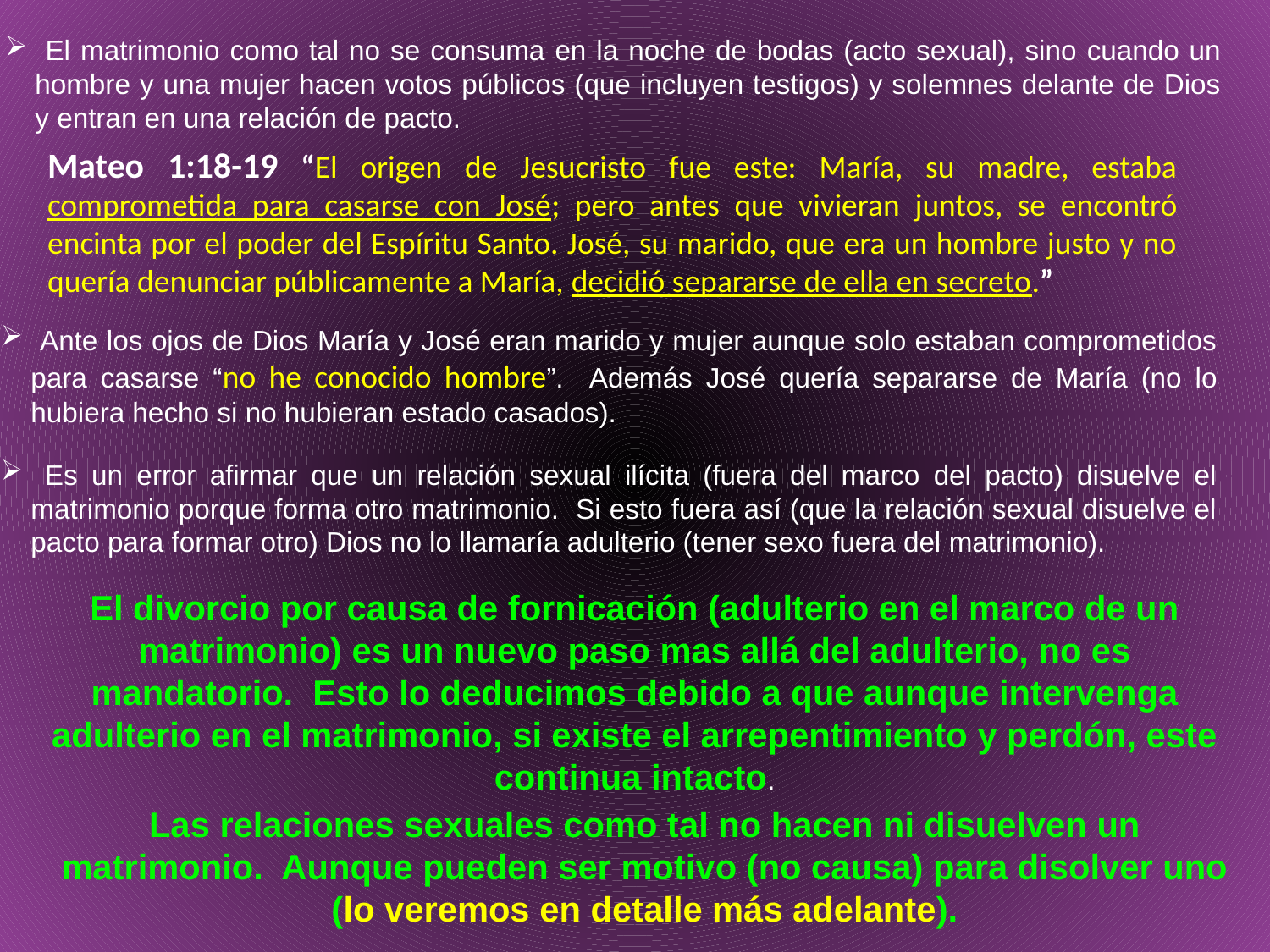

El matrimonio como tal no se consuma en la noche de bodas (acto sexual), sino cuando un hombre y una mujer hacen votos públicos (que incluyen testigos) y solemnes delante de Dios y entran en una relación de pacto.
Mateo 1:18-19 “El origen de Jesucristo fue este: María, su madre, estaba comprometida para casarse con José; pero antes que vivieran juntos, se encontró encinta por el poder del Espíritu Santo. José, su marido, que era un hombre justo y no quería denunciar públicamente a María, decidió separarse de ella en secreto.”
 Ante los ojos de Dios María y José eran marido y mujer aunque solo estaban comprometidos para casarse “no he conocido hombre”.  Además José quería separarse de María (no lo hubiera hecho si no hubieran estado casados).
 Es un error afirmar que un relación sexual ilícita (fuera del marco del pacto) disuelve el matrimonio porque forma otro matrimonio.  Si esto fuera así (que la relación sexual disuelve el pacto para formar otro) Dios no lo llamaría adulterio (tener sexo fuera del matrimonio).
El divorcio por causa de fornicación (adulterio en el marco de un matrimonio) es un nuevo paso mas allá del adulterio, no es mandatorio.  Esto lo deducimos debido a que aunque intervenga adulterio en el matrimonio, si existe el arrepentimiento y perdón, este continua intacto.
Las relaciones sexuales como tal no hacen ni disuelven un matrimonio.  Aunque pueden ser motivo (no causa) para disolver uno (lo veremos en detalle más adelante).